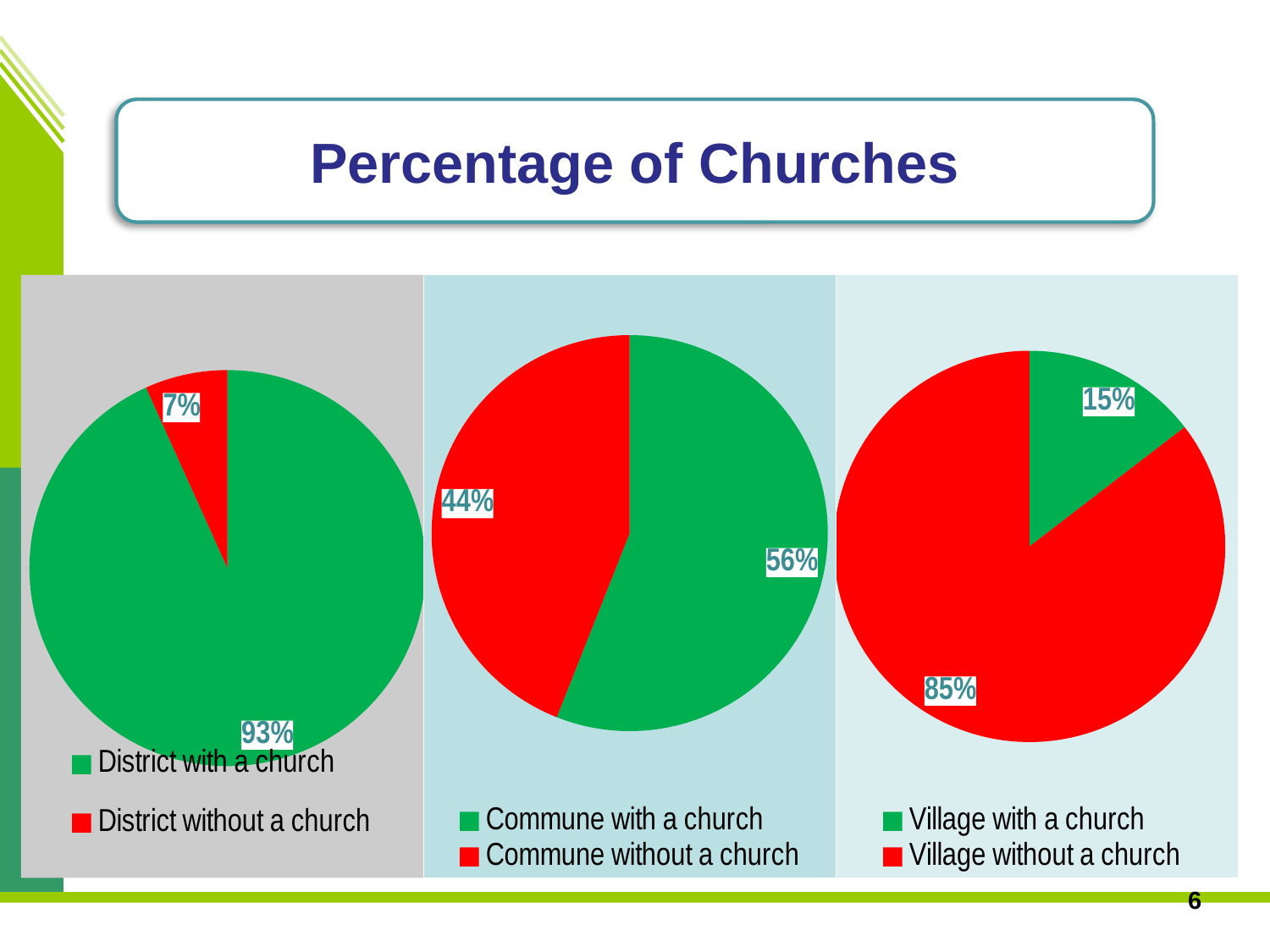

Percentage of Churches

### Chart

| Category | Column2 |
|---|---|
| District with a church | 93.26 |
| District without a church | 6.74 |

### Chart

| Category | Column2 |
|---|---|
| Commune with a church | 56.0 |
| Commune without a church | 44.0 |

### Chart

| Category | Column2 |
|---|---|
| Village with a church | 14.57 |
| Village without a church | 85.43 |
6